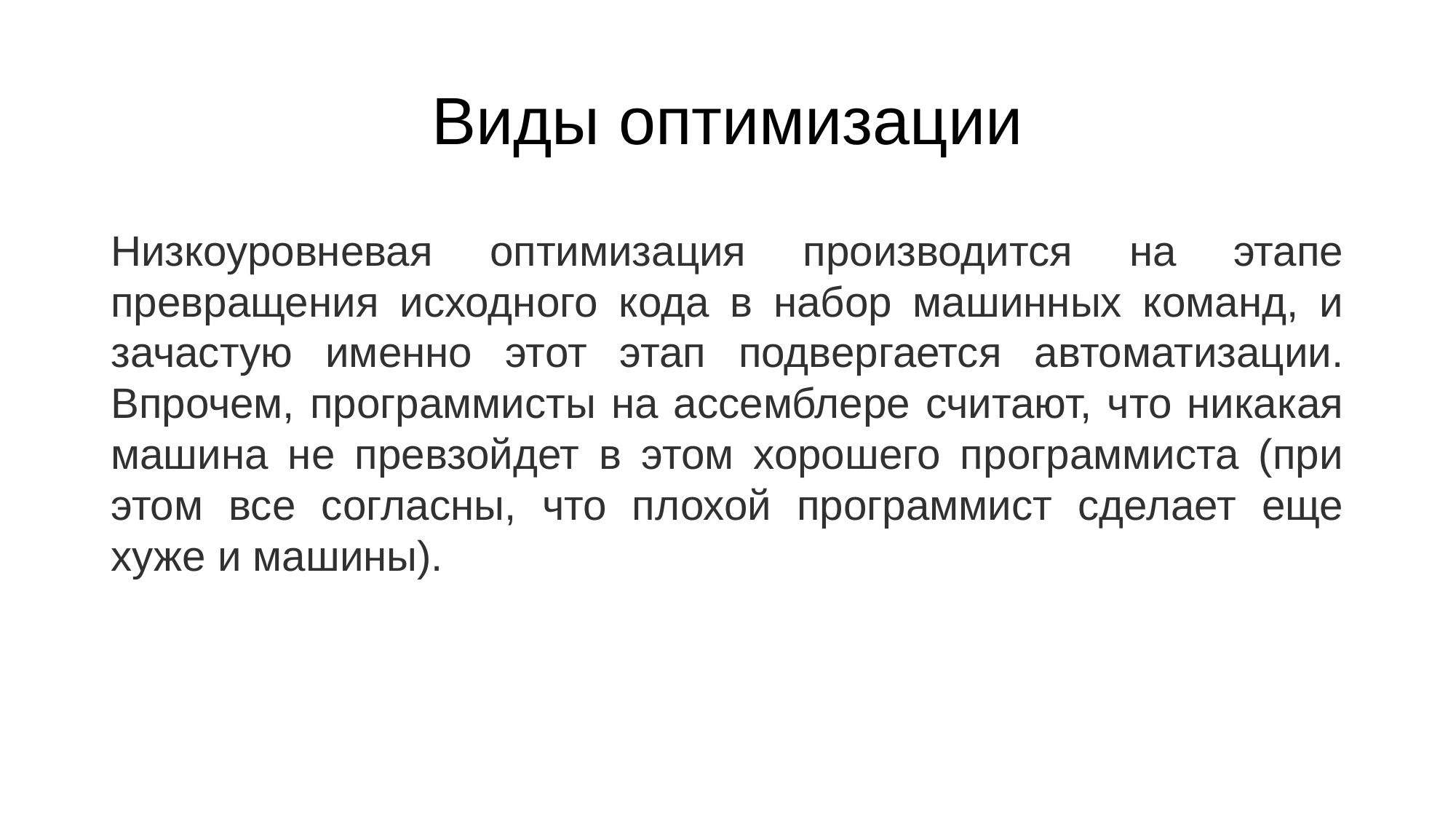

# Виды оптимизации
Низкоуровневая оптимизация производится на этапе превращения исходного кода в набор машинных команд, и зачастую именно этот этап подвергается автоматизации. Впрочем, программисты на ассемблере считают, что никакая машина не превзойдет в этом хорошего программиста (при этом все согласны, что плохой программист сделает еще хуже и машины).